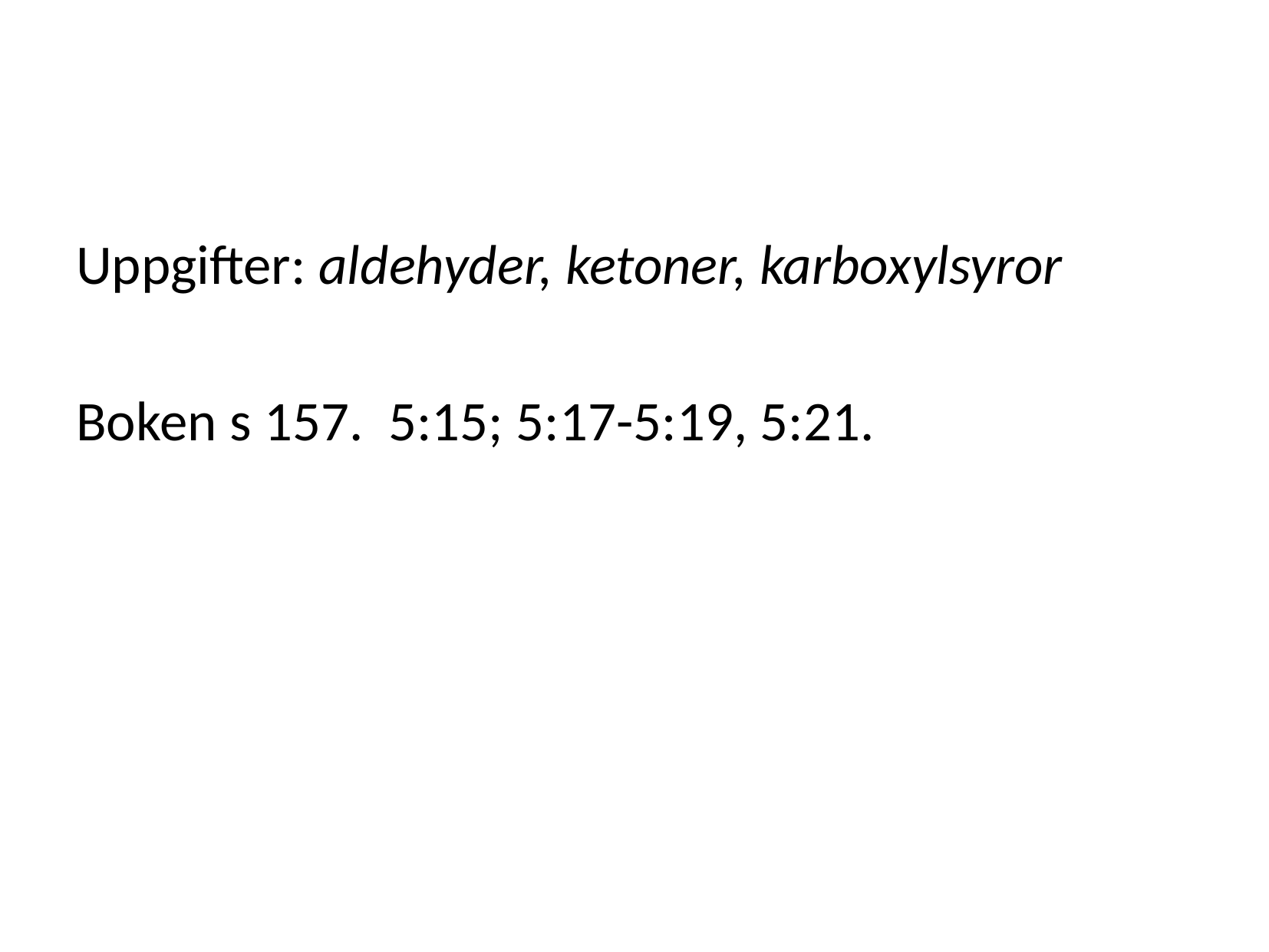

#
Uppgifter: aldehyder, ketoner, karboxylsyror

Boken s 157.  5:15; 5:17-5:19, 5:21.